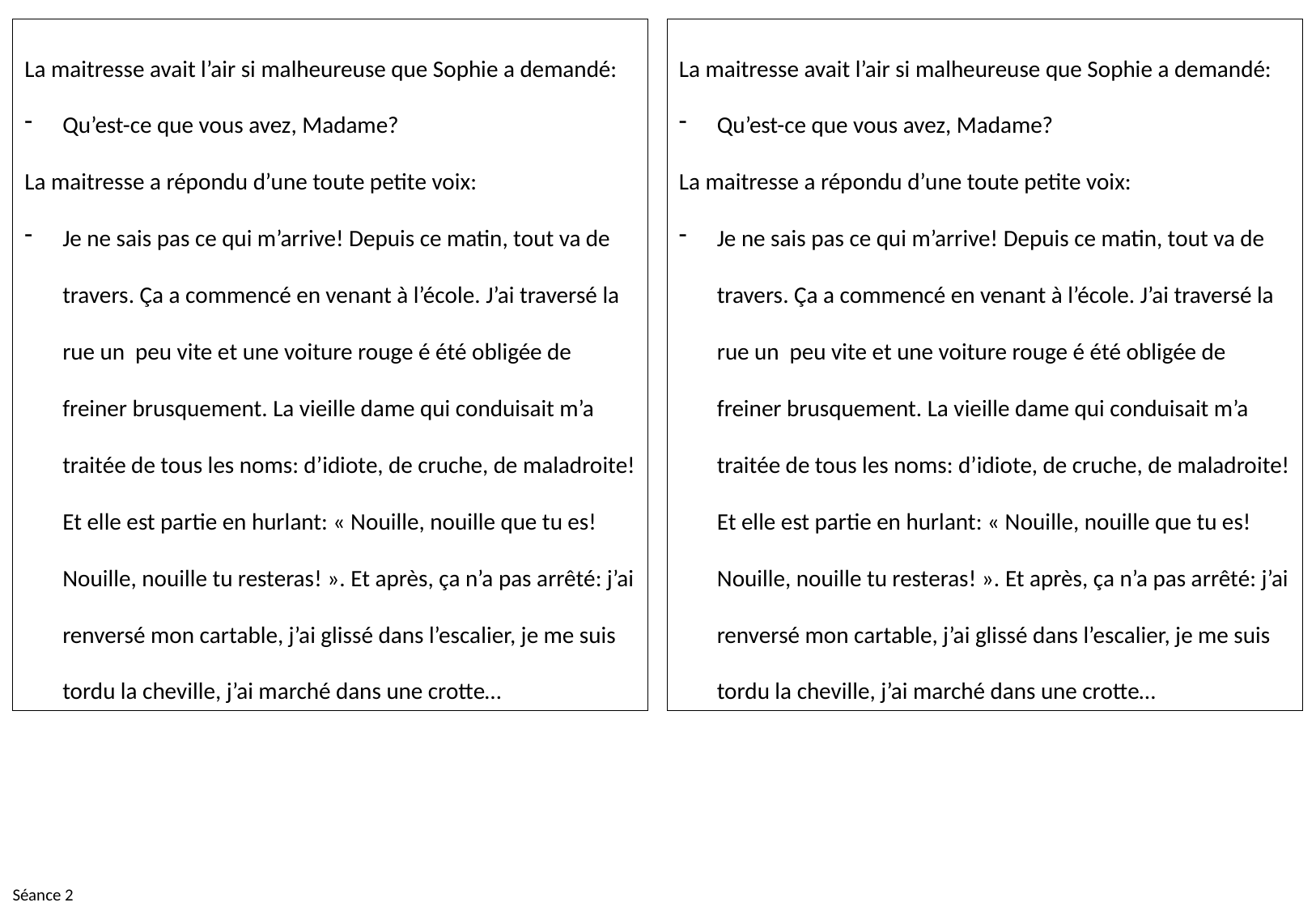

La maitresse avait l’air si malheureuse que Sophie a demandé:
Qu’est-ce que vous avez, Madame?
La maitresse a répondu d’une toute petite voix:
Je ne sais pas ce qui m’arrive! Depuis ce matin, tout va de travers. Ça a commencé en venant à l’école. J’ai traversé la rue un  peu vite et une voiture rouge é été obligée de freiner brusquement. La vieille dame qui conduisait m’a traitée de tous les noms: d’idiote, de cruche, de maladroite! Et elle est partie en hurlant: « Nouille, nouille que tu es! Nouille, nouille tu resteras! ». Et après, ça n’a pas arrêté: j’ai renversé mon cartable, j’ai glissé dans l’escalier, je me suis tordu la cheville, j’ai marché dans une crotte…
La maitresse avait l’air si malheureuse que Sophie a demandé:
Qu’est-ce que vous avez, Madame?
La maitresse a répondu d’une toute petite voix:
Je ne sais pas ce qui m’arrive! Depuis ce matin, tout va de travers. Ça a commencé en venant à l’école. J’ai traversé la rue un  peu vite et une voiture rouge é été obligée de freiner brusquement. La vieille dame qui conduisait m’a traitée de tous les noms: d’idiote, de cruche, de maladroite! Et elle est partie en hurlant: « Nouille, nouille que tu es! Nouille, nouille tu resteras! ». Et après, ça n’a pas arrêté: j’ai renversé mon cartable, j’ai glissé dans l’escalier, je me suis tordu la cheville, j’ai marché dans une crotte…
Séance 2